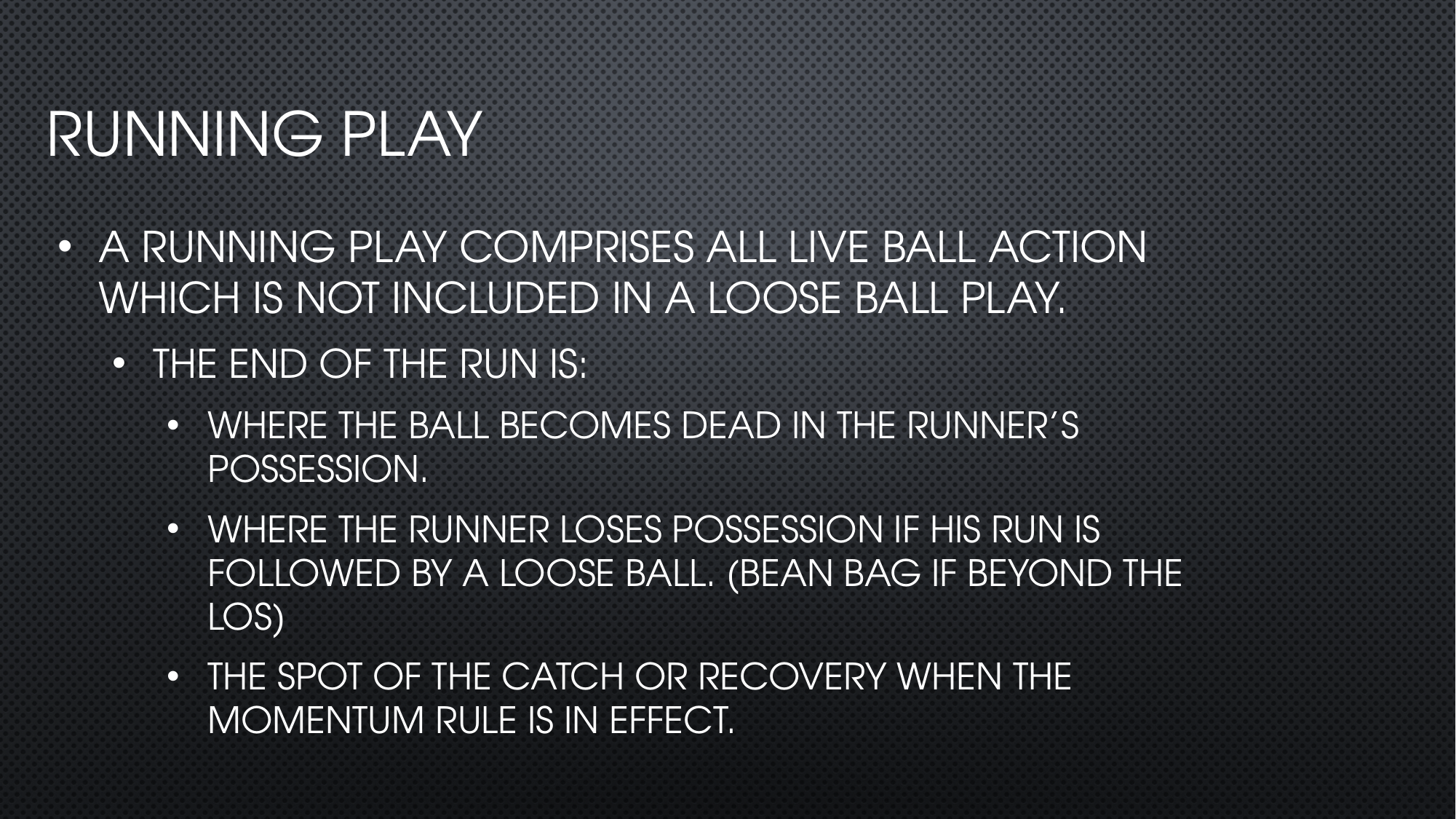

# Running Play
A Running Play comprises all live ball action which is not included in a Loose Ball Play.
The End of the Run is:
Where the ball becomes dead in the runner’s possession.
Where the runner loses possession if his run is followed by a loose ball. (Bean bag if beyond the LOS)
The spot of the catch or recovery when the momentum rule is in effect.